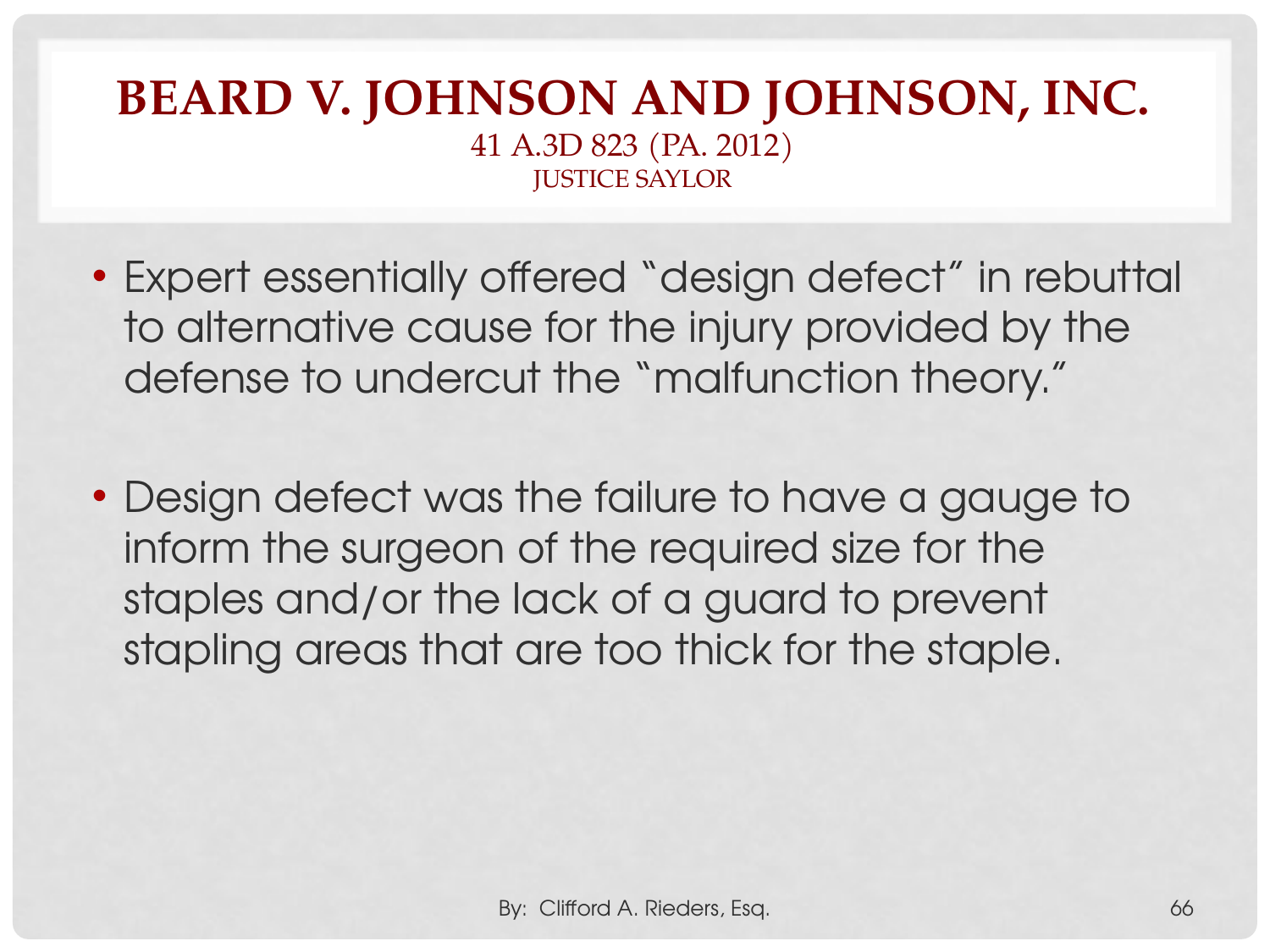

# Beard v. johnson and johnson, inc. 41 a.3d 823 (pa. 2012) justice saylor
Expert essentially offered “design defect” in rebuttal to alternative cause for the injury provided by the defense to undercut the “malfunction theory.”

Design defect was the failure to have a gauge to inform the surgeon of the required size for the staples and/or the lack of a guard to prevent stapling areas that are too thick for the staple.

By:  Clifford A. Rieders, Esq.
66